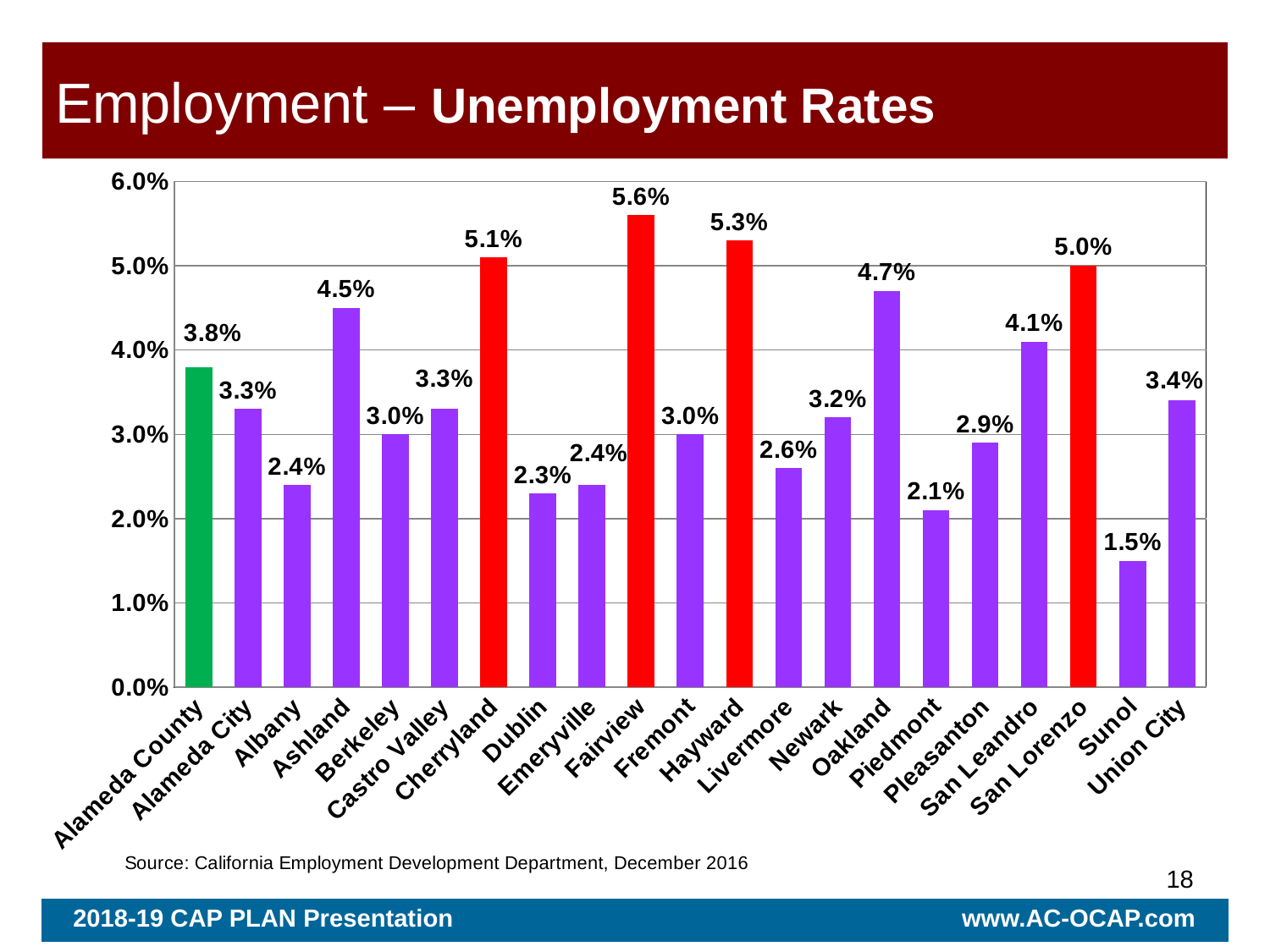

# Employment – Unemployment Rates

### Chart

| Category | Unemployment Rate  |
|---|---|
| Alameda County | 0.038 |
| Alameda City | 0.033 |
| Albany | 0.024 |
| Ashland | 0.045 |
| Berkeley | 0.03 |
| Castro Valley | 0.033 |
| Cherryland | 0.051 |
| Dublin | 0.023 |
| Emeryville | 0.024 |
| Fairview | 0.056 |
| Fremont | 0.03 |
| Hayward | 0.053 |
| Livermore | 0.026 |
| Newark | 0.032 |
| Oakland | 0.047 |
| Piedmont | 0.021 |
| Pleasanton | 0.029 |
| San Leandro | 0.041 |
| San Lorenzo | 0.05 |
| Sunol | 0.015 |
| Union City | 0.034 |
18
2018-19 CAP PLAN Presentation                                                                         www.AC-OCAP.com